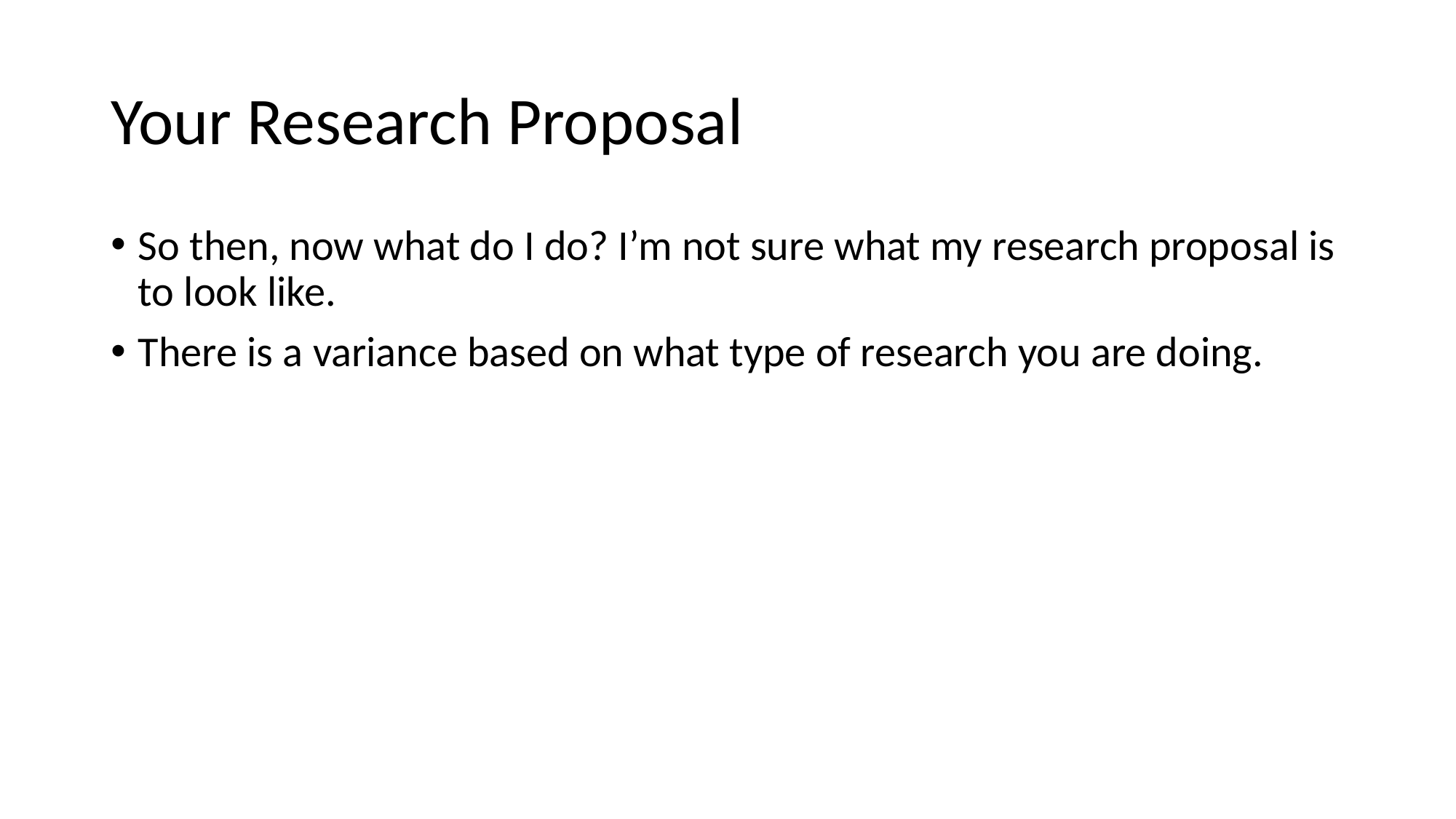

# Your Research Proposal
So then, now what do I do? I’m not sure what my research proposal is to look like.
There is a variance based on what type of research you are doing.